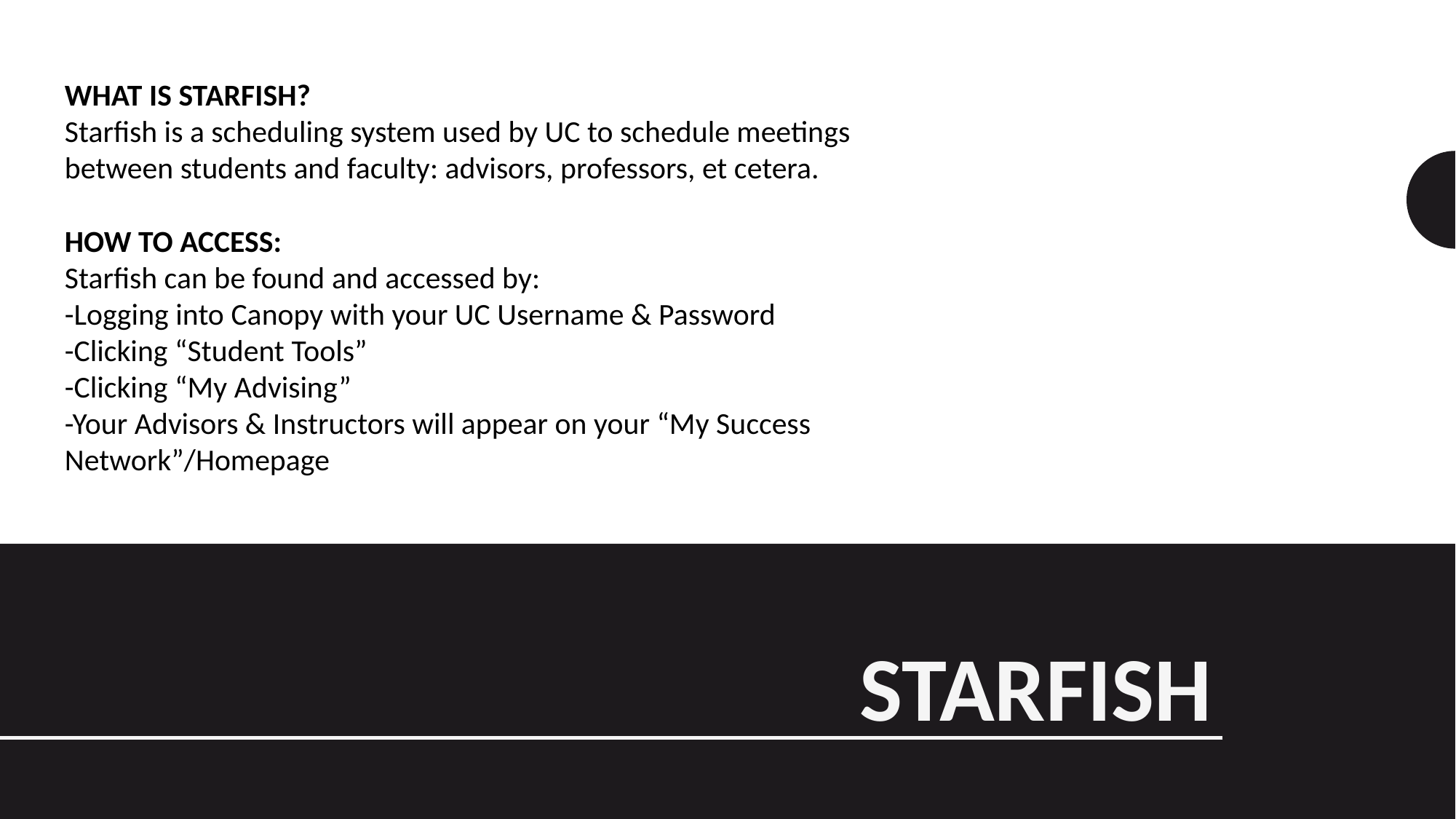

WHAT IS STARFISH?
Starfish is a scheduling system used by UC to schedule meetings between students and faculty: advisors, professors, et cetera.

HOW TO ACCESS:
Starfish can be found and accessed by:
-Logging into Canopy with your UC Username & Password
-Clicking “Student Tools”
-Clicking “My Advising”
-Your Advisors & Instructors will appear on your “My Success Network”/Homepage

Starfish